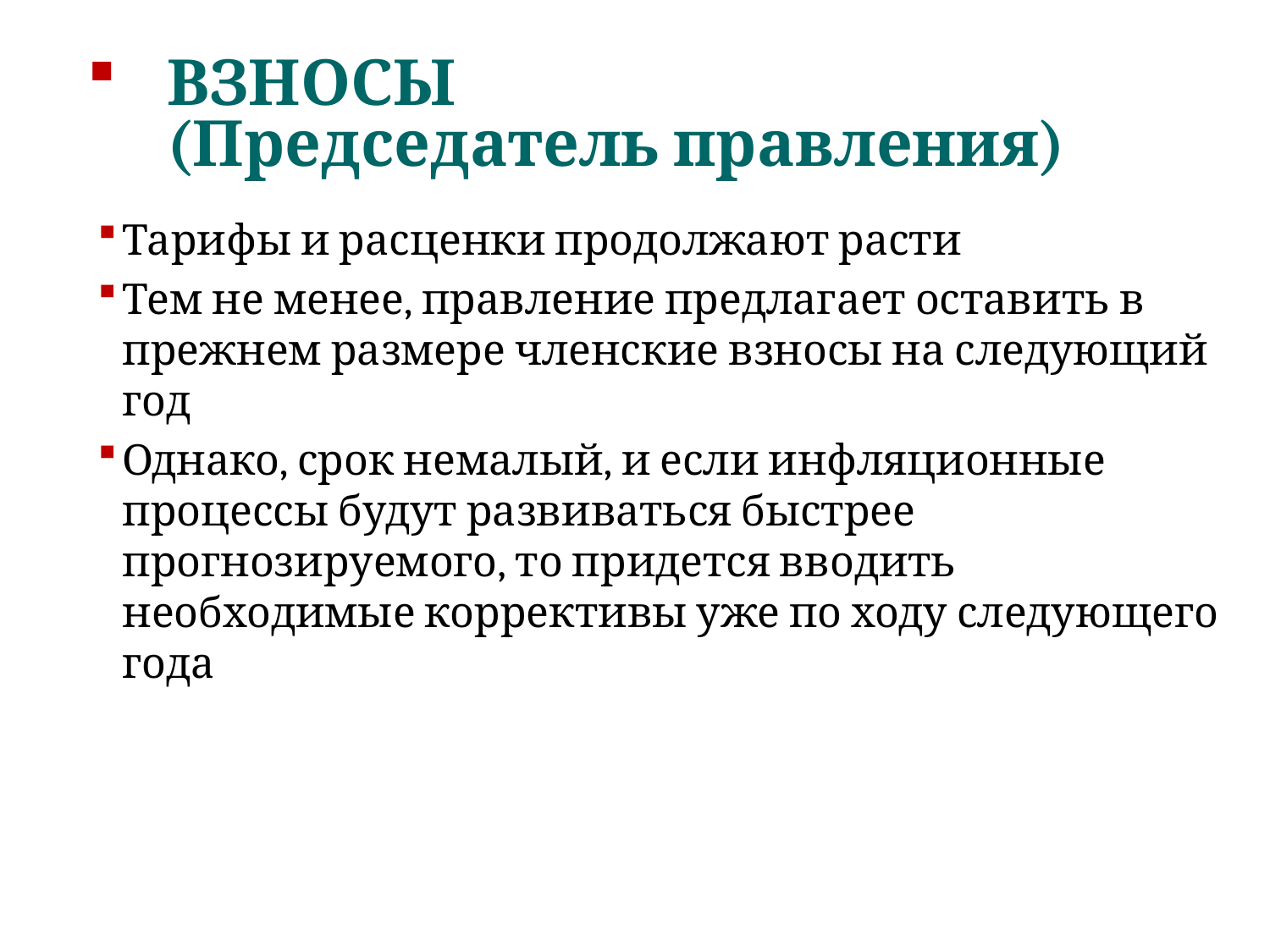

# ВЗНОСЫ (Председатель правления)
Тарифы и расценки продолжают расти
Тем не менее, правление предлагает оставить в прежнем размере членские взносы на следующий год
Однако, срок немалый, и если инфляционные процессы будут развиваться быстрее прогнозируемого, то придется вводить необходимые коррективы уже по ходу следующего года